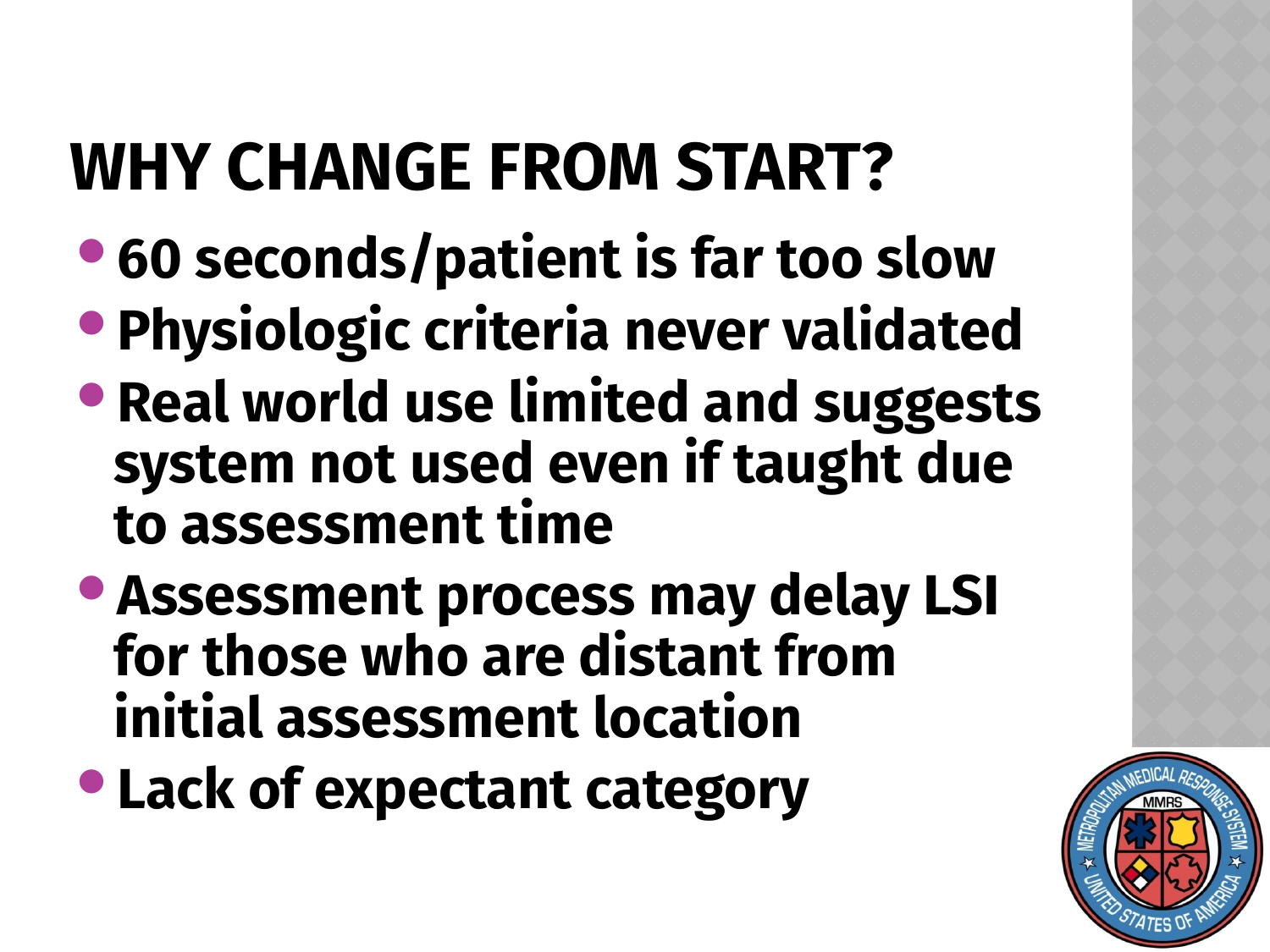

# Why change from START?
60 seconds/patient is far too slow
Physiologic criteria never validated
Real world use limited and suggests system not used even if taught due to assessment time
Assessment process may delay LSI for those who are distant from initial assessment location
Lack of expectant category